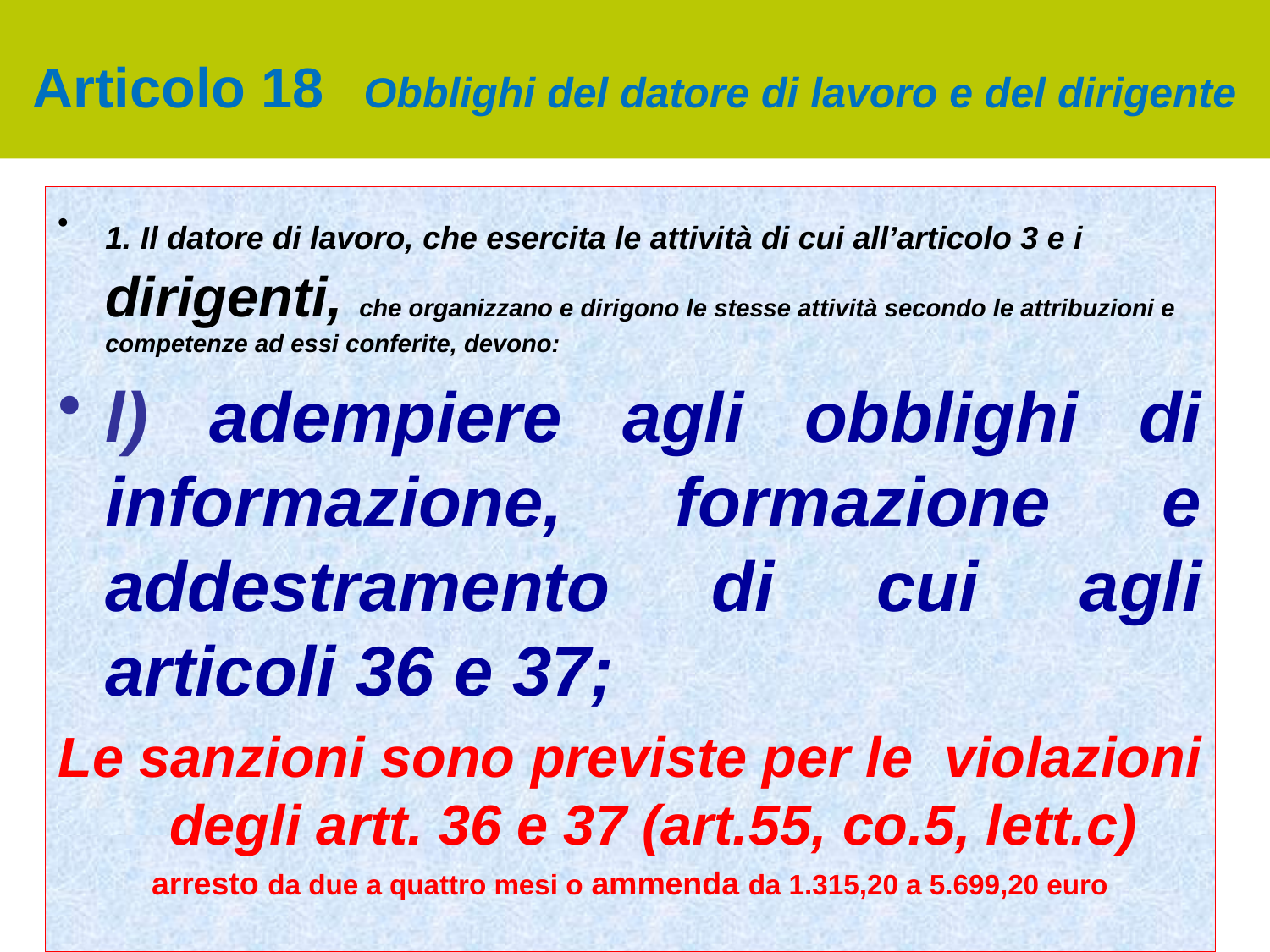

# Articolo 18  Obblighi del datore di lavoro e del dirigente
1. Il datore di lavoro, che esercita le attività di cui all’articolo 3 e i dirigenti, che organizzano e dirigono le stesse attività secondo le attribuzioni e competenze ad essi conferite, devono:
l) adempiere agli obblighi di informazione, formazione e addestramento di cui agli articoli 36 e 37;
Le sanzioni sono previste per le  violazioni degli artt. 36 e 37 (art.55, co.5, lett.c)
arresto da due a quattro mesi o ammenda da 1.315,20 a 5.699,20 euro